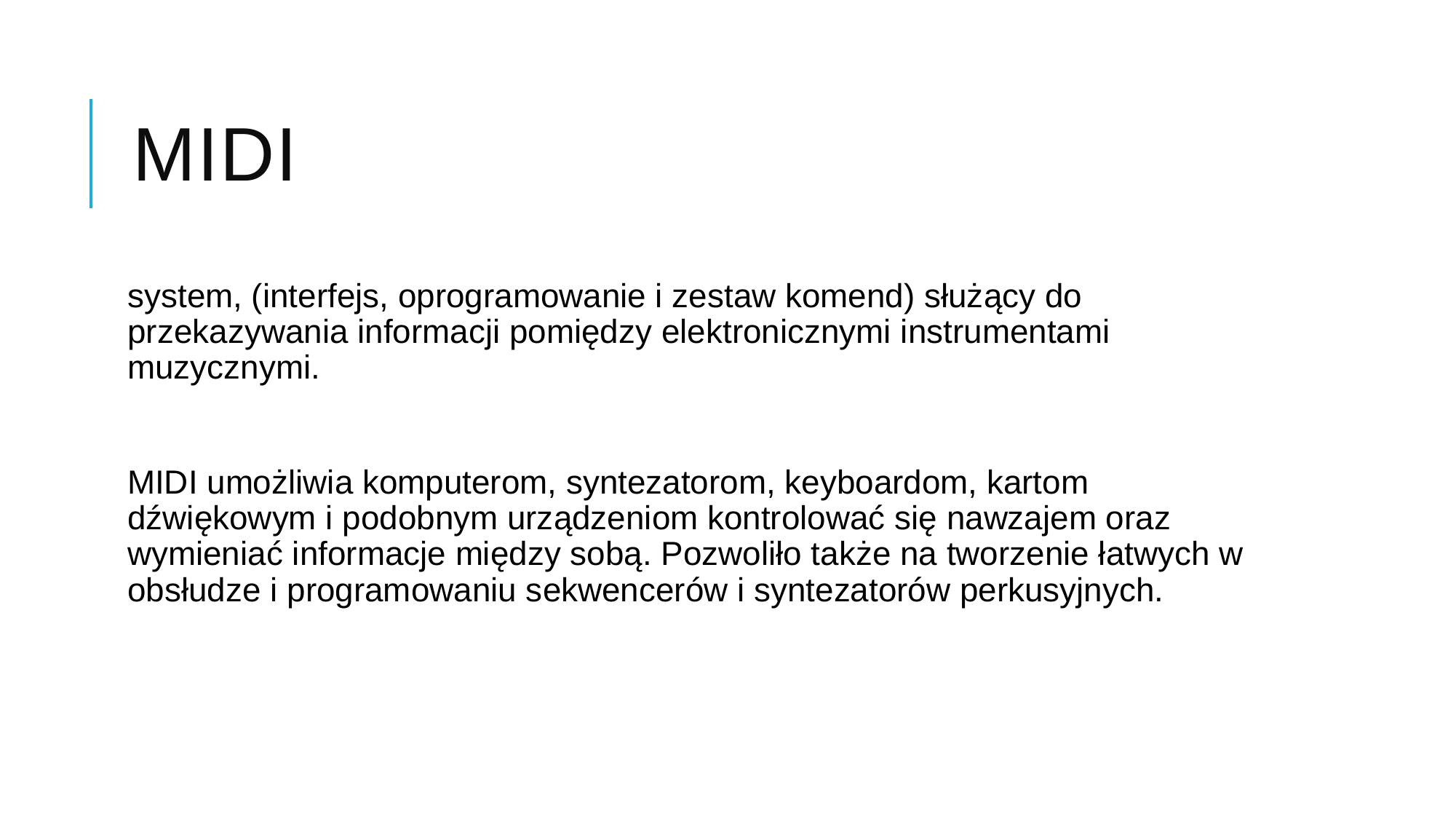

# MIDI
system, (interfejs, oprogramowanie i zestaw komend) służący do przekazywania informacji pomiędzy elektronicznymi instrumentami muzycznymi.

MIDI umożliwia komputerom, syntezatorom, keyboardom, kartom dźwiękowym i podobnym urządzeniom kontrolować się nawzajem oraz wymieniać informacje między sobą. Pozwoliło także na tworzenie łatwych w obsłudze i programowaniu sekwencerów i syntezatorów perkusyjnych.